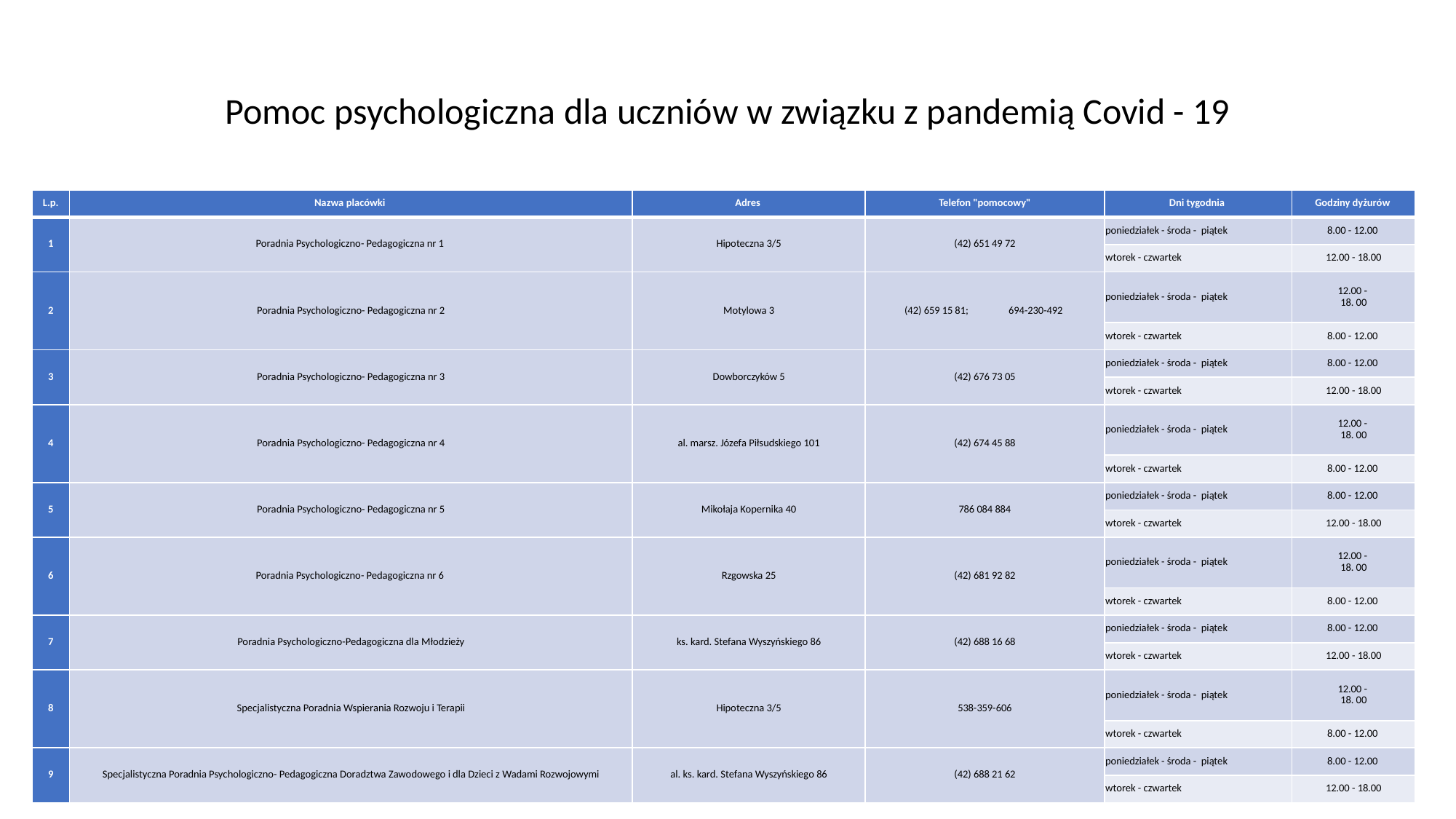

#
Pomoc psychologiczna dla uczniów w związku z pandemią Covid - 19
| L.p. | Nazwa placówki | Adres | Telefon "pomocowy" | Dni tygodnia | Godziny dyżurów |
| --- | --- | --- | --- | --- | --- |
| 1 | Poradnia Psychologiczno- Pedagogiczna nr 1 | Hipoteczna 3/5 | (42) 651 49 72 | poniedziałek - środa - piątek | 8.00 - 12.00 |
|  |  |  |  | wtorek - czwartek | 12.00 - 18.00 |
| 2 | Poradnia Psychologiczno- Pedagogiczna nr 2 | Motylowa 3 | (42) 659 15 81; 694-230-492 | poniedziałek - środa - piątek | 12.00 - 18. 00 |
|  |  |  |  | wtorek - czwartek | 8.00 - 12.00 |
| 3 | Poradnia Psychologiczno- Pedagogiczna nr 3 | Dowborczyków 5 | (42) 676 73 05 | poniedziałek - środa - piątek | 8.00 - 12.00 |
|  |  |  |  | wtorek - czwartek | 12.00 - 18.00 |
| 4 | Poradnia Psychologiczno- Pedagogiczna nr 4 | al. marsz. Józefa Piłsudskiego 101 | (42) 674 45 88 | poniedziałek - środa - piątek | 12.00 - 18. 00 |
|  |  |  |  | wtorek - czwartek | 8.00 - 12.00 |
| 5 | Poradnia Psychologiczno- Pedagogiczna nr 5 | Mikołaja Kopernika 40 | 786 084 884 | poniedziałek - środa - piątek | 8.00 - 12.00 |
|  |  |  |  | wtorek - czwartek | 12.00 - 18.00 |
| 6 | Poradnia Psychologiczno- Pedagogiczna nr 6 | Rzgowska 25 | (42) 681 92 82 | poniedziałek - środa - piątek | 12.00 - 18. 00 |
|  |  |  |  | wtorek - czwartek | 8.00 - 12.00 |
| 7 | Poradnia Psychologiczno-Pedagogiczna dla Młodzieży | ks. kard. Stefana Wyszyńskiego 86 | (42) 688 16 68 | poniedziałek - środa - piątek | 8.00 - 12.00 |
|  |  |  |  | wtorek - czwartek | 12.00 - 18.00 |
| 8 | Specjalistyczna Poradnia Wspierania Rozwoju i Terapii | Hipoteczna 3/5 | 538-359-606 | poniedziałek - środa - piątek | 12.00 - 18. 00 |
|  |  |  |  | wtorek - czwartek | 8.00 - 12.00 |
| 9 | Specjalistyczna Poradnia Psychologiczno- Pedagogiczna Doradztwa Zawodowego i dla Dzieci z Wadami Rozwojowymi | al. ks. kard. Stefana Wyszyńskiego 86 | (42) 688 21 62 | poniedziałek - środa - piątek | 8.00 - 12.00 |
|  |  |  |  | wtorek - czwartek | 12.00 - 18.00 |